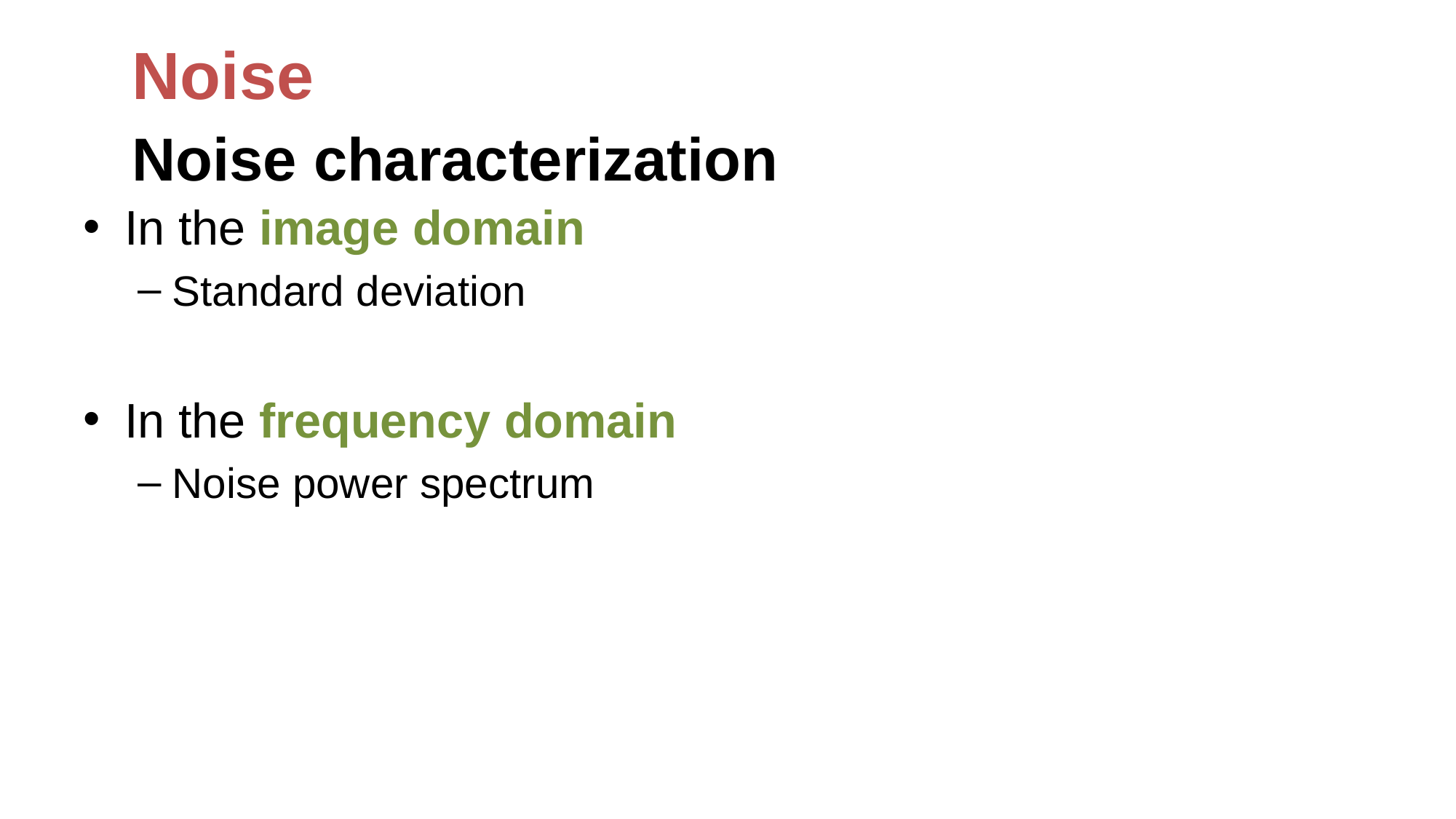

Noise
# Noise characterization
In the image domain
Standard deviation

In the frequency domain
Noise power spectrum